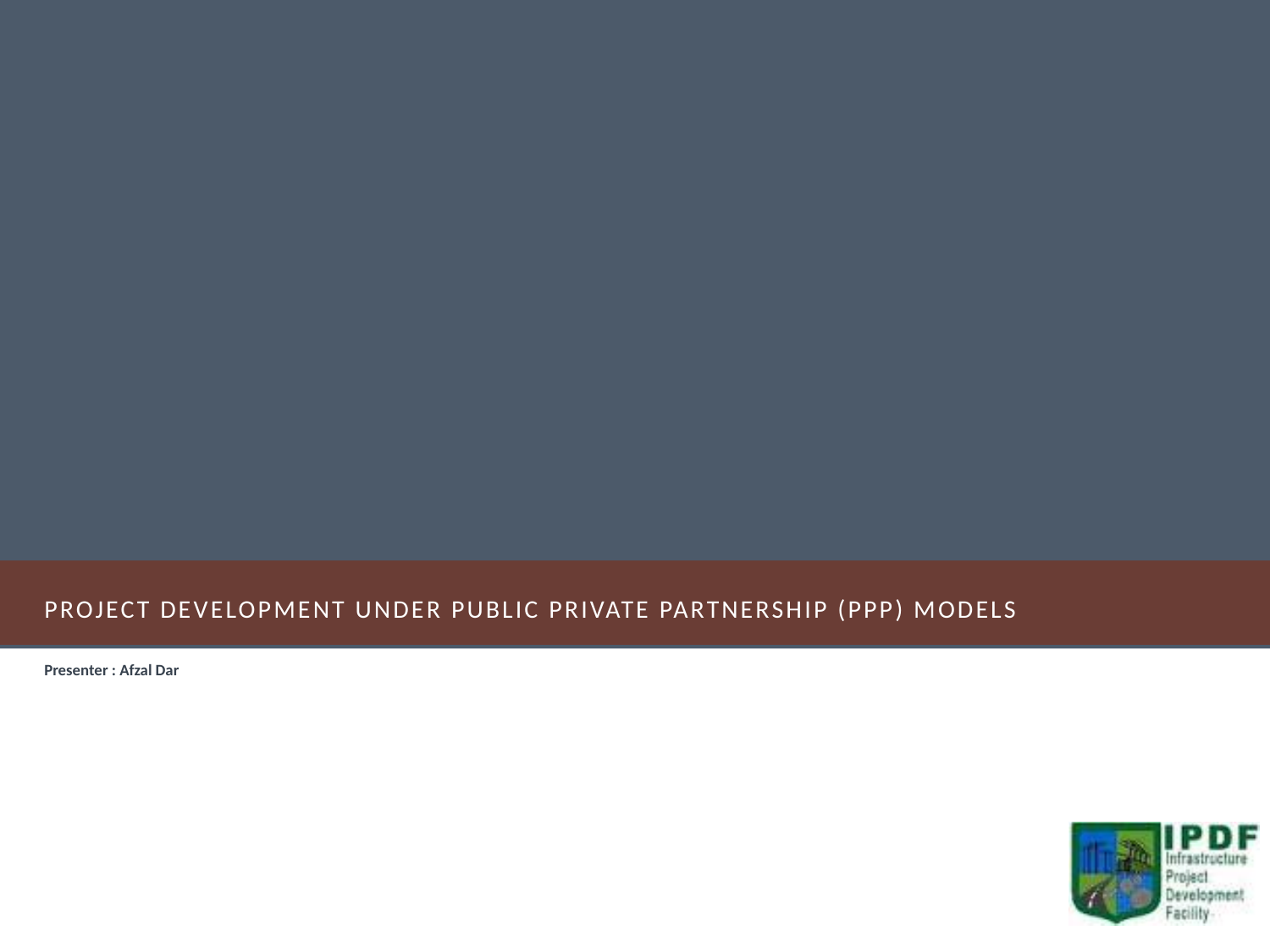

# Project development under public private partnership (PPP) Models
Presenter : Afzal Dar